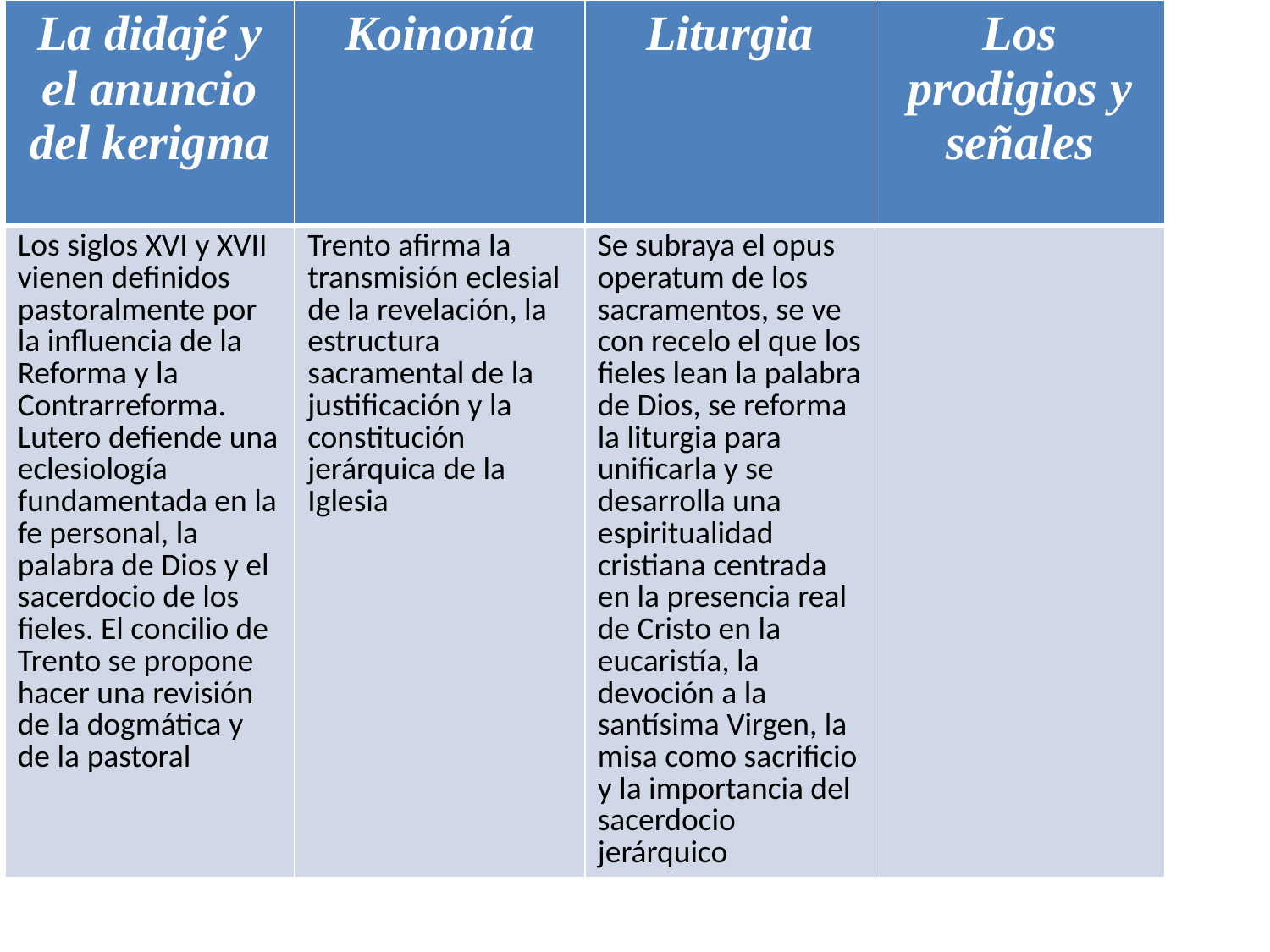

| La didajé y el anuncio del kerigma | Koinonía | Liturgia | Los prodigios y señales |
| --- | --- | --- | --- |
| Los siglos XVI y XVII vienen definidos pastoralmente por la influencia de la Reforma y la Contrarreforma. Lutero defiende una eclesiología fundamentada en la fe personal, la palabra de Dios y el sacerdocio de los fieles. El concilio de Trento se propone hacer una revisión de la dogmática y de la pastoral | Trento afirma la transmisión eclesial de la revelación, la estructura sacramental de la justificación y la constitución jerárquica de la Iglesia | Se subraya el opus operatum de los sacramentos, se ve con recelo el que los fieles lean la palabra de Dios, se reforma la liturgia para unificarla y se desarrolla una espiritualidad cristiana centrada en la presencia real de Cristo en la eucaristía, la devoción a la santísima Virgen, la misa como sacrificio y la importancia del sacerdocio jerárquico |  |